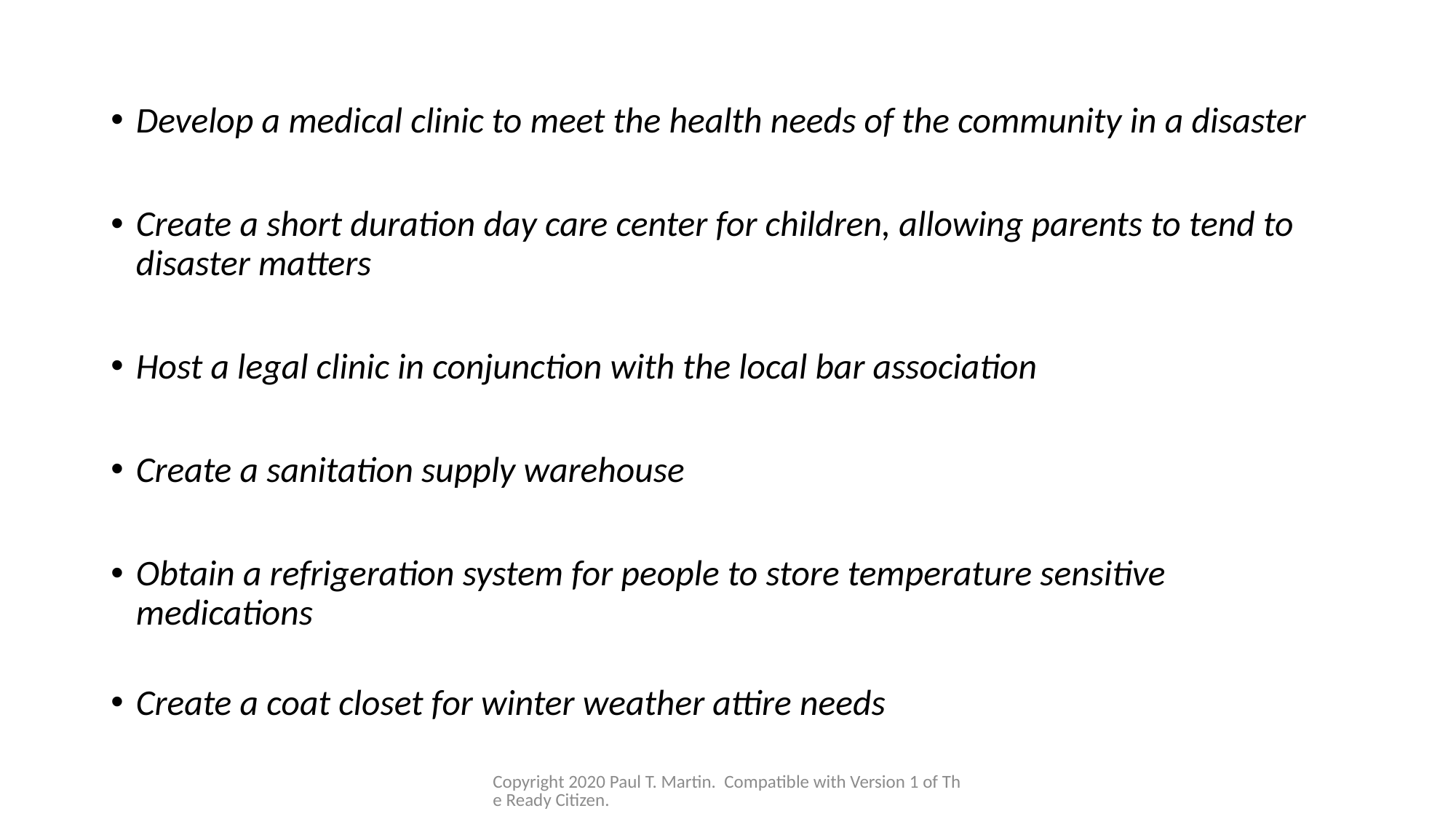

Develop a medical clinic to meet the health needs of the community in a disaster

Create a short duration day care center for children, allowing parents to tend to disaster matters

Host a legal clinic in conjunction with the local bar association

Create a sanitation supply warehouse

Obtain a refrigeration system for people to store temperature sensitive medications
Create a coat closet for winter weather attire needs
Copyright 2020 Paul T. Martin.  Compatible with Version 1 of The Ready Citizen.